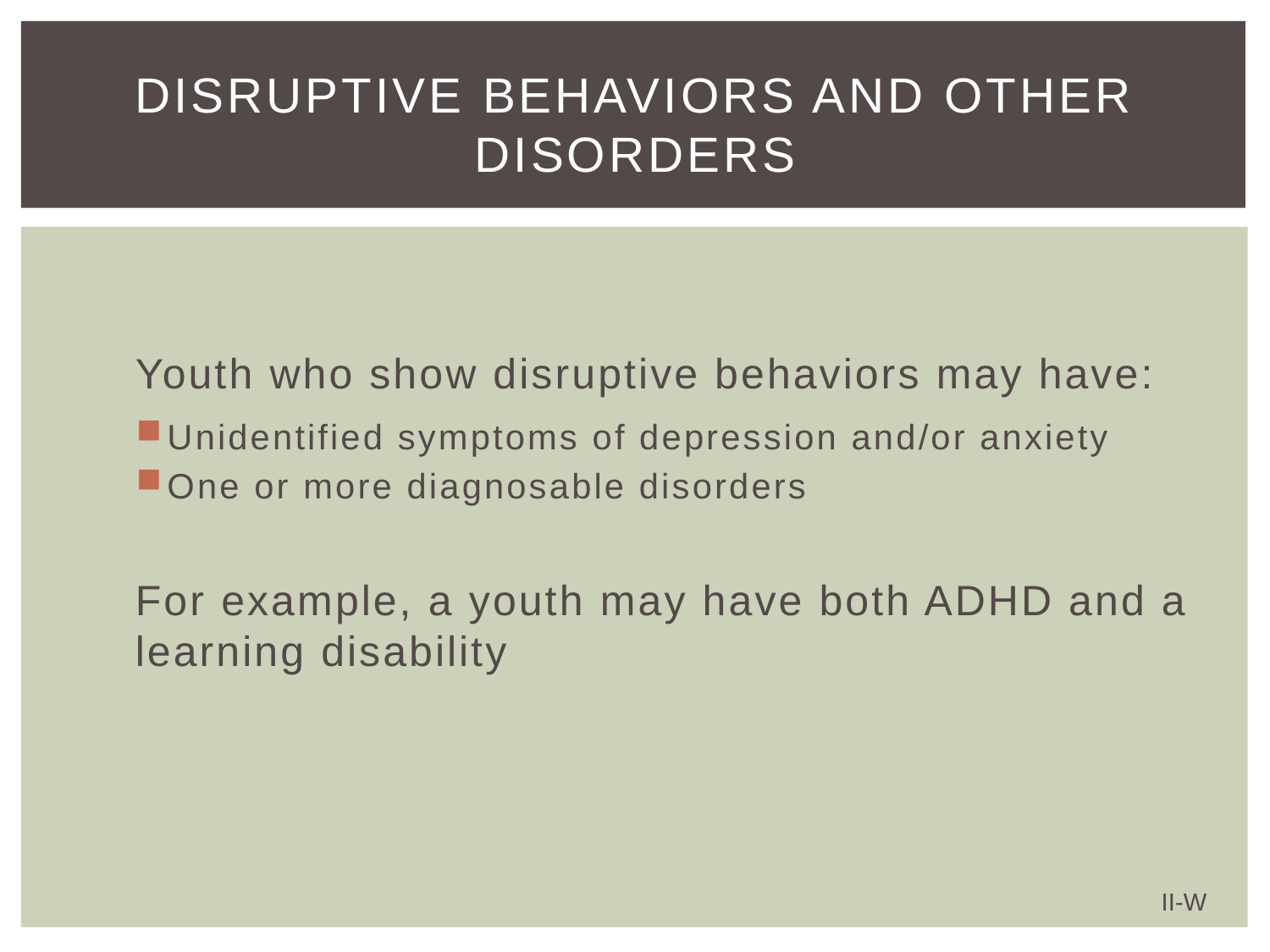

# Disruptive Behaviors and Other Disorders
Youth who show disruptive behaviors may have:

Unidentified symptoms of depression and/or anxiety
One or more diagnosable disorders

For example, a youth may have both ADHD and a learning disability

II-W